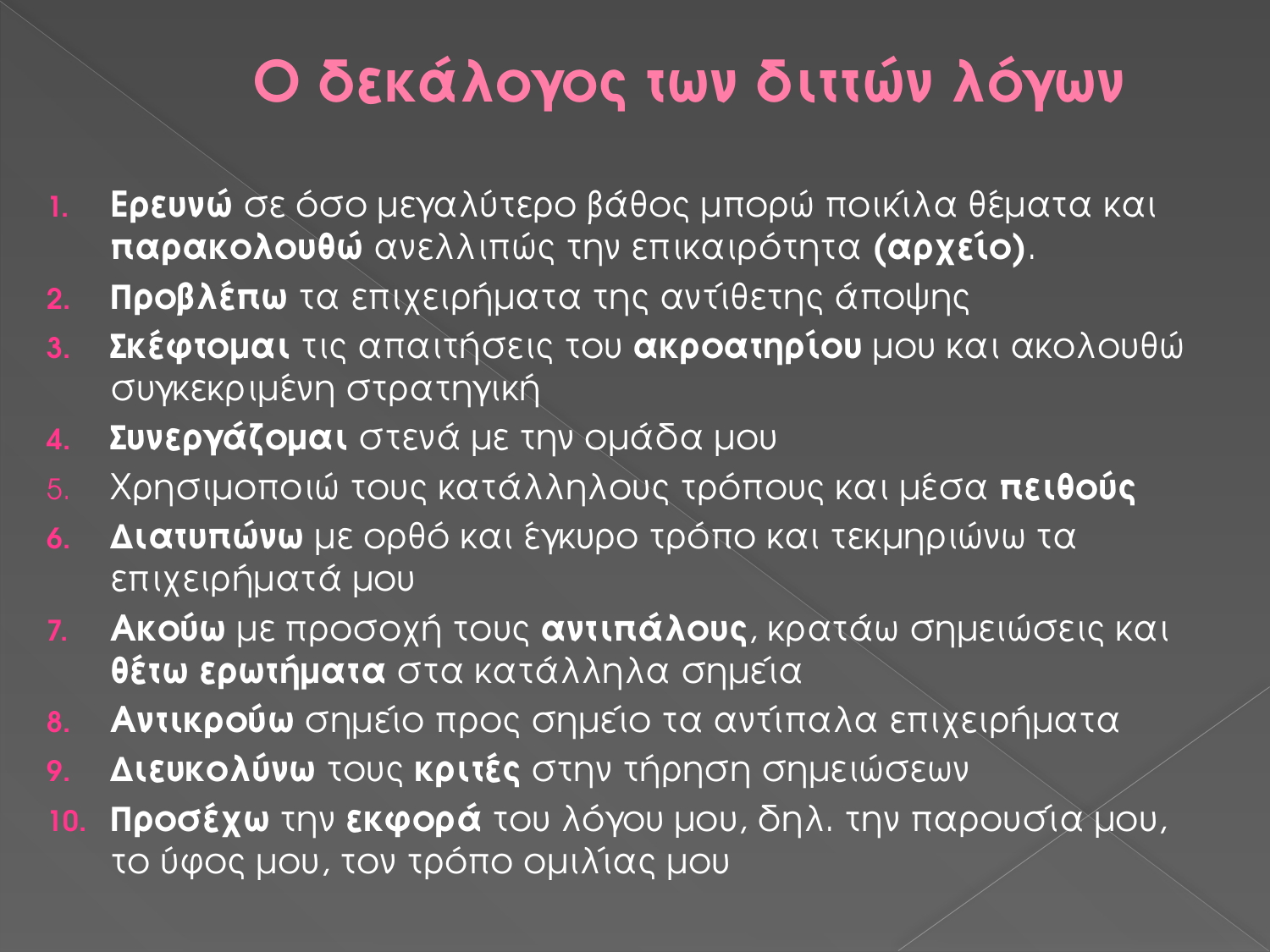

# Ο δεκάλογος των διττών λόγων

Ερευνώ σε όσο μεγαλύτερο βάθος μπορώ ποικίλα θέματα και παρακολουθώ ανελλιπώς την επικαιρότητα (αρχείο).
Προβλέπω τα επιχειρήματα της αντίθετης άποψης
Σκέφτομαι τις απαιτήσεις του ακροατηρίου μου και ακολουθώ συγκεκριμένη στρατηγική
Συνεργάζομαι στενά με την ομάδα μου
Χρησιμοποιώ τους κατάλληλους τρόπους και μέσα πειθούς
Διατυπώνω με ορθό και έγκυρο τρόπο και τεκμηριώνω τα επιχειρήματά μου
Ακούω με προσοχή τους αντιπάλους, κρατάω σημειώσεις και θέτω ερωτήματα στα κατάλληλα σημεία
Αντικρούω σημείο προς σημείο τα αντίπαλα επιχειρήματα
Διευκολύνω τους κριτές στην τήρηση σημειώσεων
Προσέχω την εκφορά του λόγου μου, δηλ. την παρουσία μου, το ύφος μου, τον τρόπο ομιλίας μου